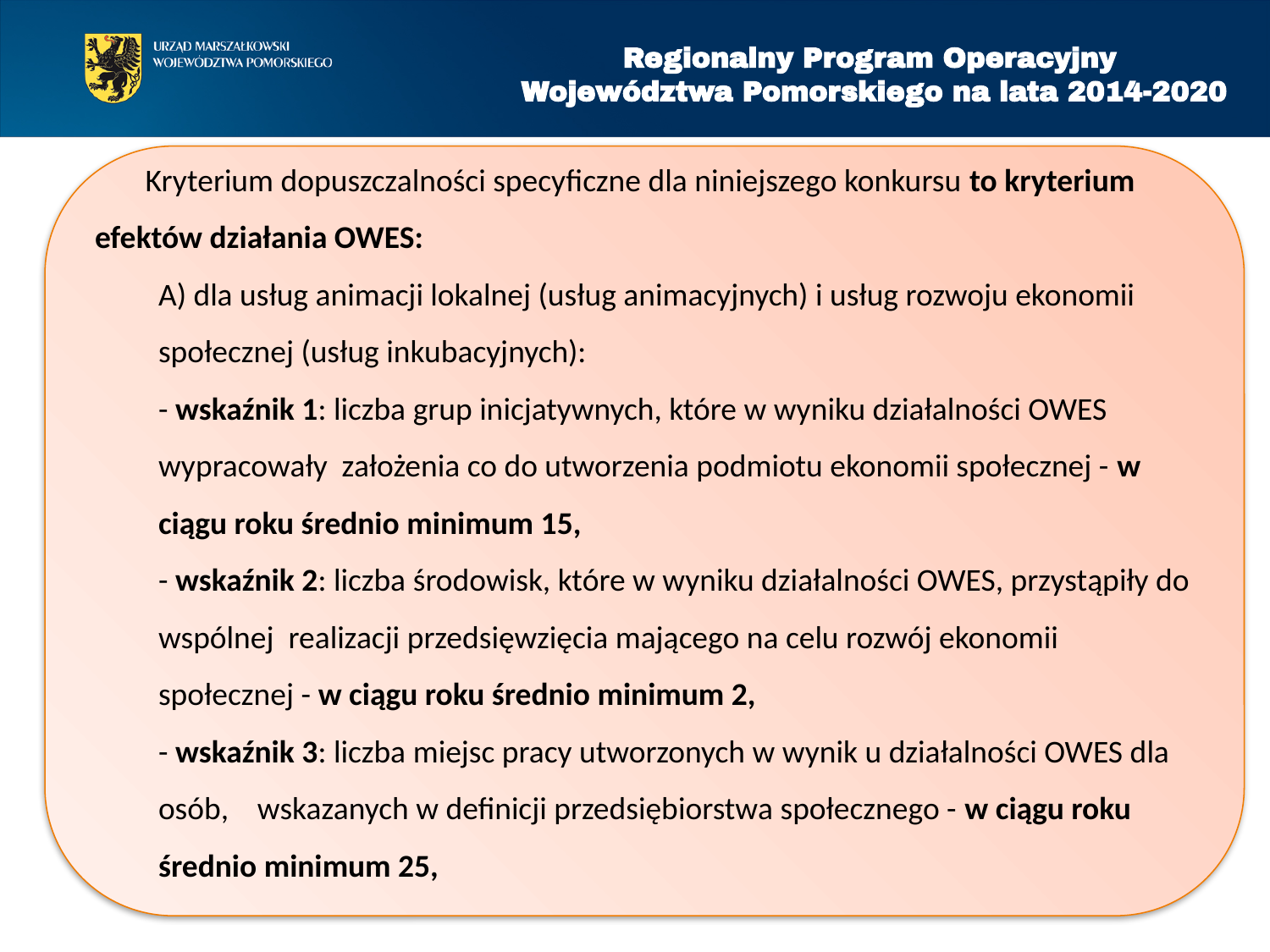

Regionalny Program Operacyjny
Województwa Pomorskiego na lata 2014-2020
       Kryterium dopuszczalności specyficzne dla niniejszego konkursu to kryterium efektów działania OWES:
A) dla usług animacji lokalnej (usług animacyjnych) i usług rozwoju ekonomii społecznej (usług inkubacyjnych):
- wskaźnik 1: liczba grup inicjatywnych, które w wyniku działalności OWES wypracowały  założenia co do utworzenia podmiotu ekonomii społecznej - w ciągu roku średnio minimum 15,
- wskaźnik 2: liczba środowisk, które w wyniku działalności OWES, przystąpiły do wspólnej  realizacji przedsięwzięcia mającego na celu rozwój ekonomii społecznej - w ciągu roku średnio minimum 2,
- wskaźnik 3: liczba miejsc pracy utworzonych w wynik u działalności OWES dla osób,    wskazanych w definicji przedsiębiorstwa społecznego - w ciągu roku średnio minimum 25,

.